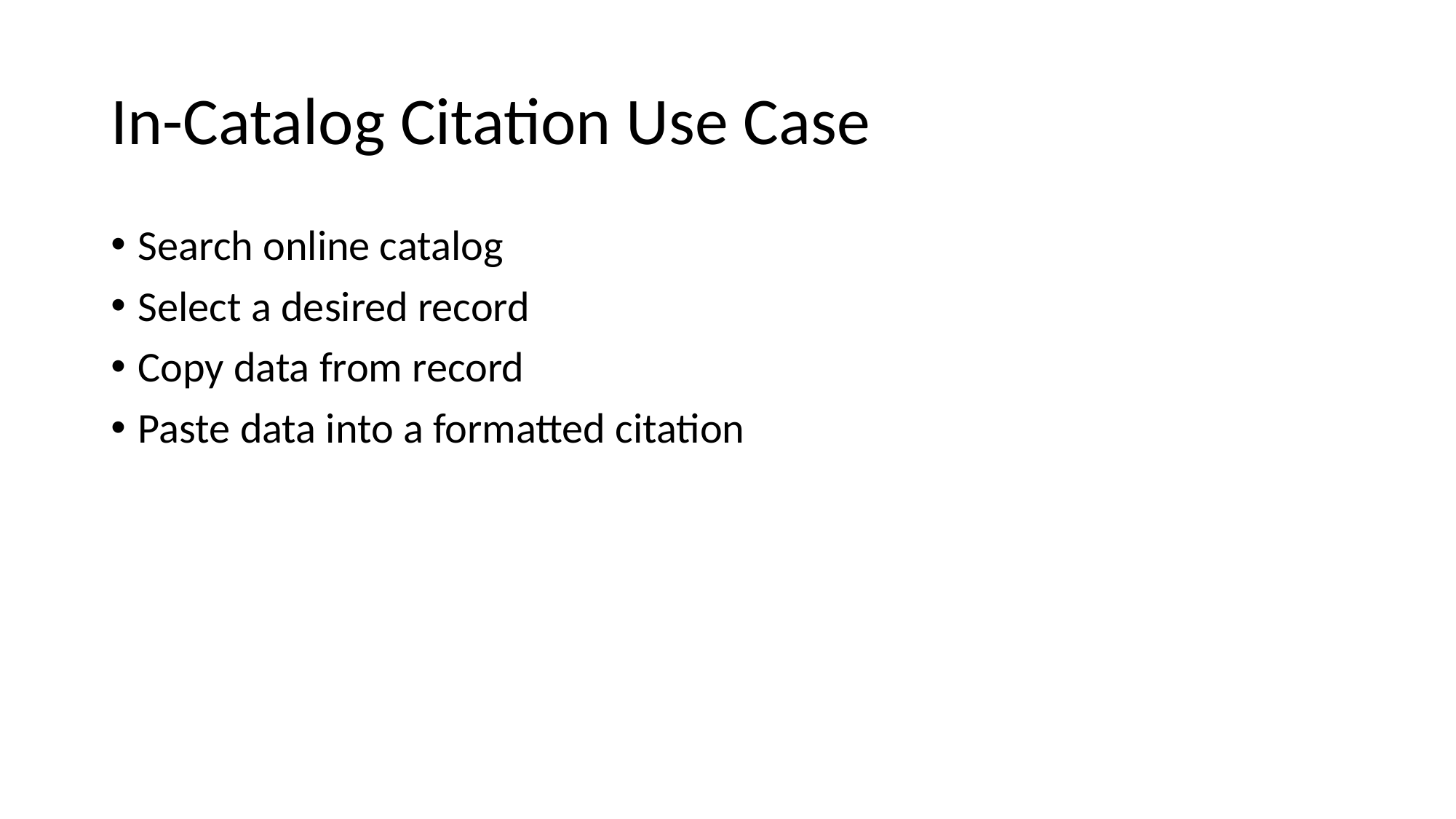

# In-Catalog Citation Use Case
Search online catalog
Select a desired record
Copy data from record
Paste data into a formatted citation